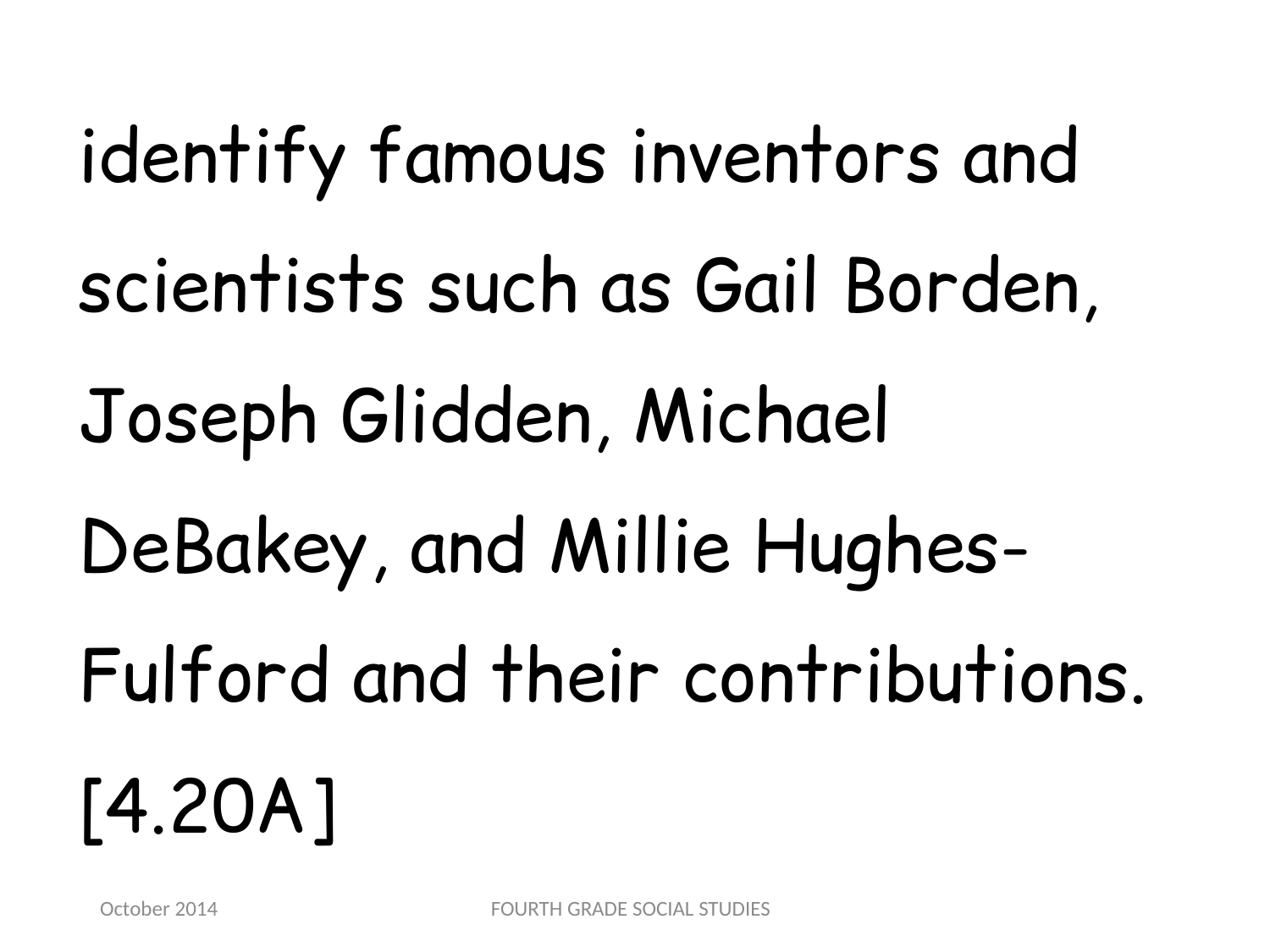

identify famous inventors and scientists such as Gail Borden, Joseph Glidden, Michael DeBakey, and Millie Hughes-Fulford and their contributions.[4.20A]
October 2014
FOURTH GRADE SOCIAL STUDIES